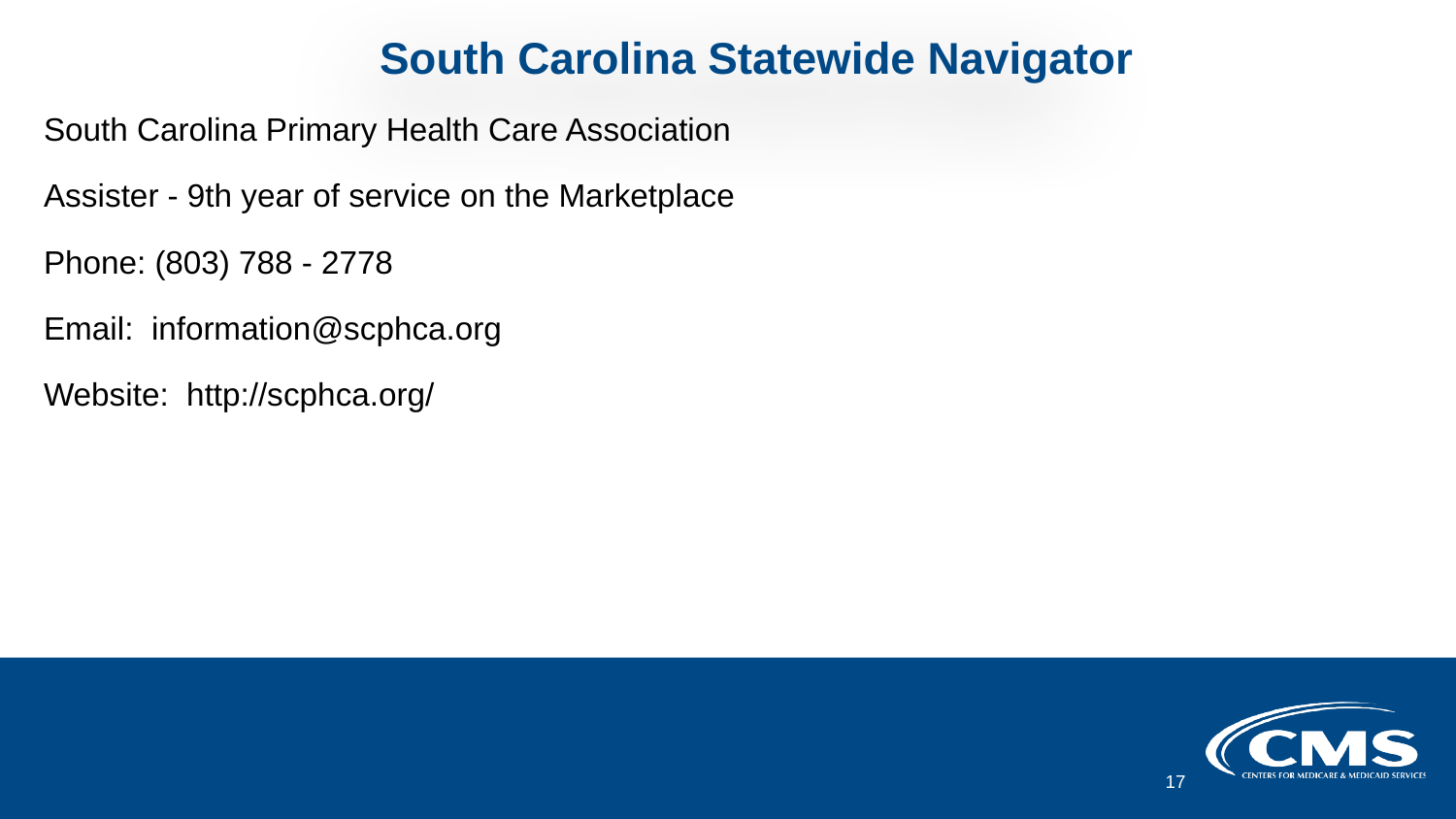

# South Carolina Statewide Navigator
South Carolina Primary Health Care Association
Assister - 9th year of service on the Marketplace
Phone: (803) 788 - 2778
Email:  information@scphca.org
Website:  http://scphca.org/

17